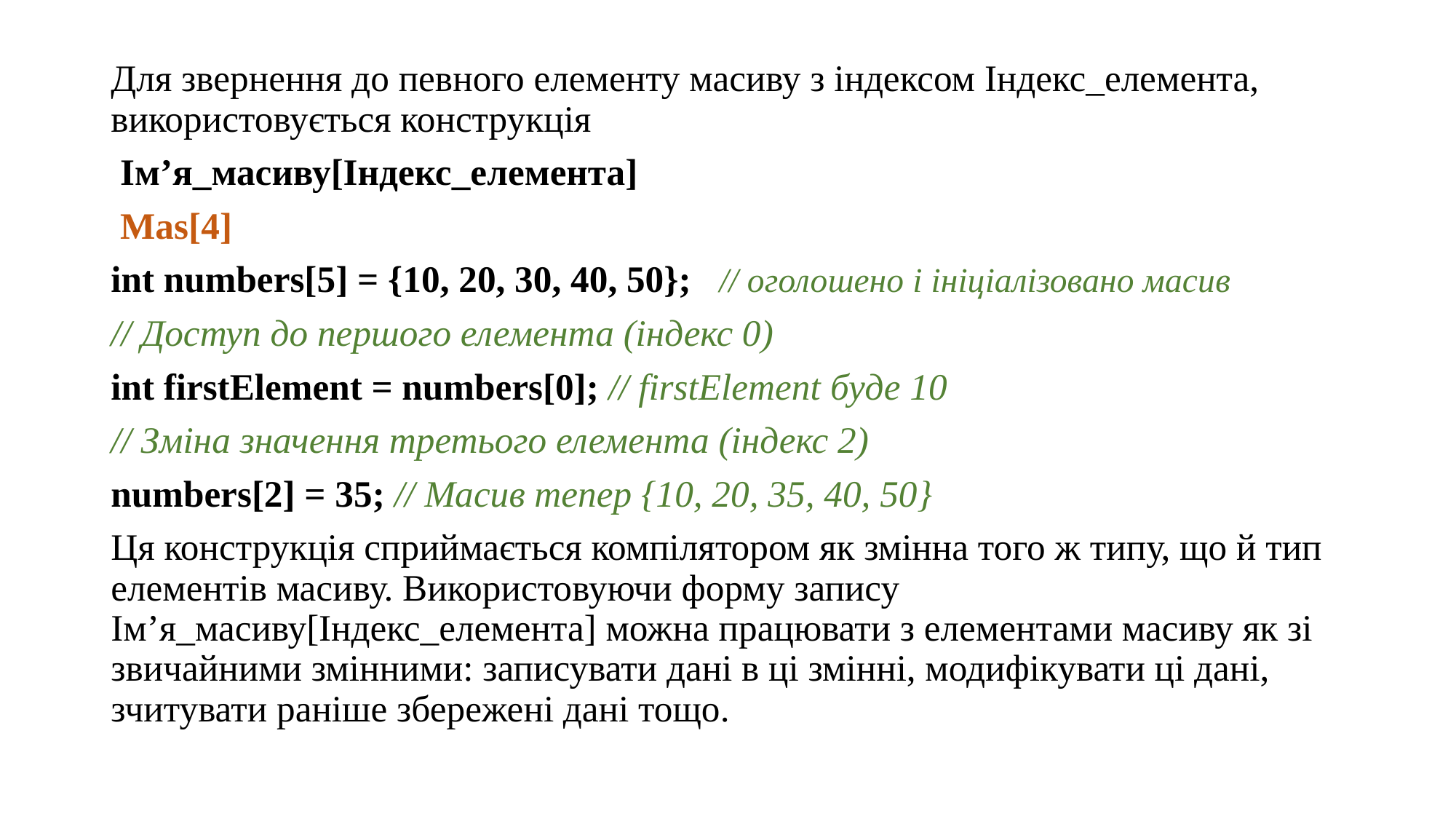

Для звернення до певного елементу масиву з індексом Індекс_елемента, використовується конструкція
 Ім’я_масиву[Індекс_елемента]
 Mas[4]
int numbers[5] = {10, 20, 30, 40, 50};   // оголошено і ініціалізовано масив
// Доступ до першого елемента (індекс 0)
int firstElement = numbers[0]; // firstElement буде 10
// Зміна значення третього елемента (індекс 2)
numbers[2] = 35; // Масив тепер {10, 20, 35, 40, 50}
Ця конструкція сприймається компілятором як змінна того ж типу, що й тип елементів масиву. Використовуючи форму запису Ім’я_масиву[Індекс_елемента] можна працювати з елементами масиву як зі звичайними змінними: записувати дані в ці змінні, модифікувати ці дані, зчитувати раніше збережені дані тощо.